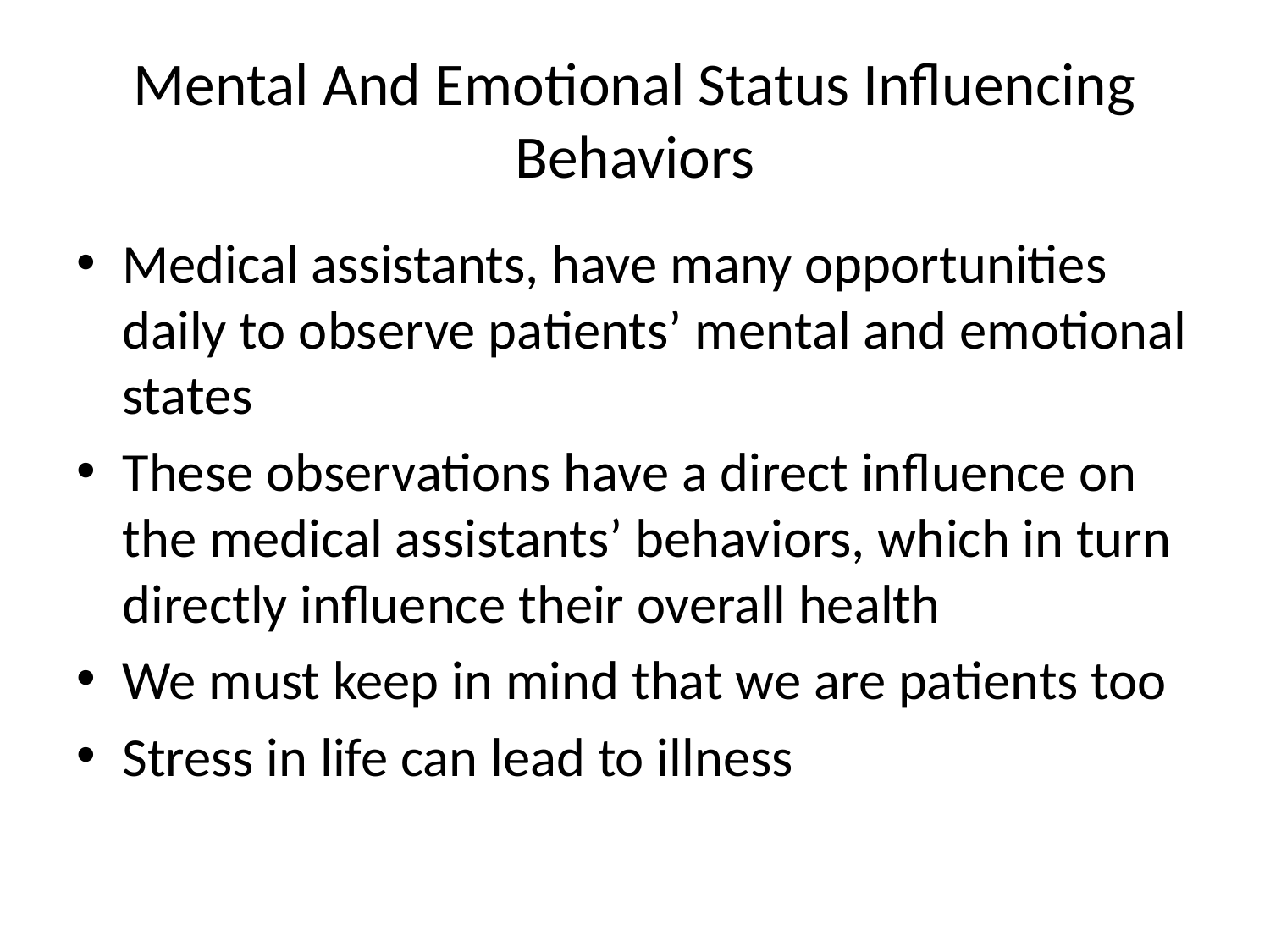

# Mental And Emotional Status Influencing Behaviors
Medical assistants, have many opportunities daily to observe patients’ mental and emotional states
These observations have a direct influence on the medical assistants’ behaviors, which in turn directly influence their overall health
We must keep in mind that we are patients too
Stress in life can lead to illness